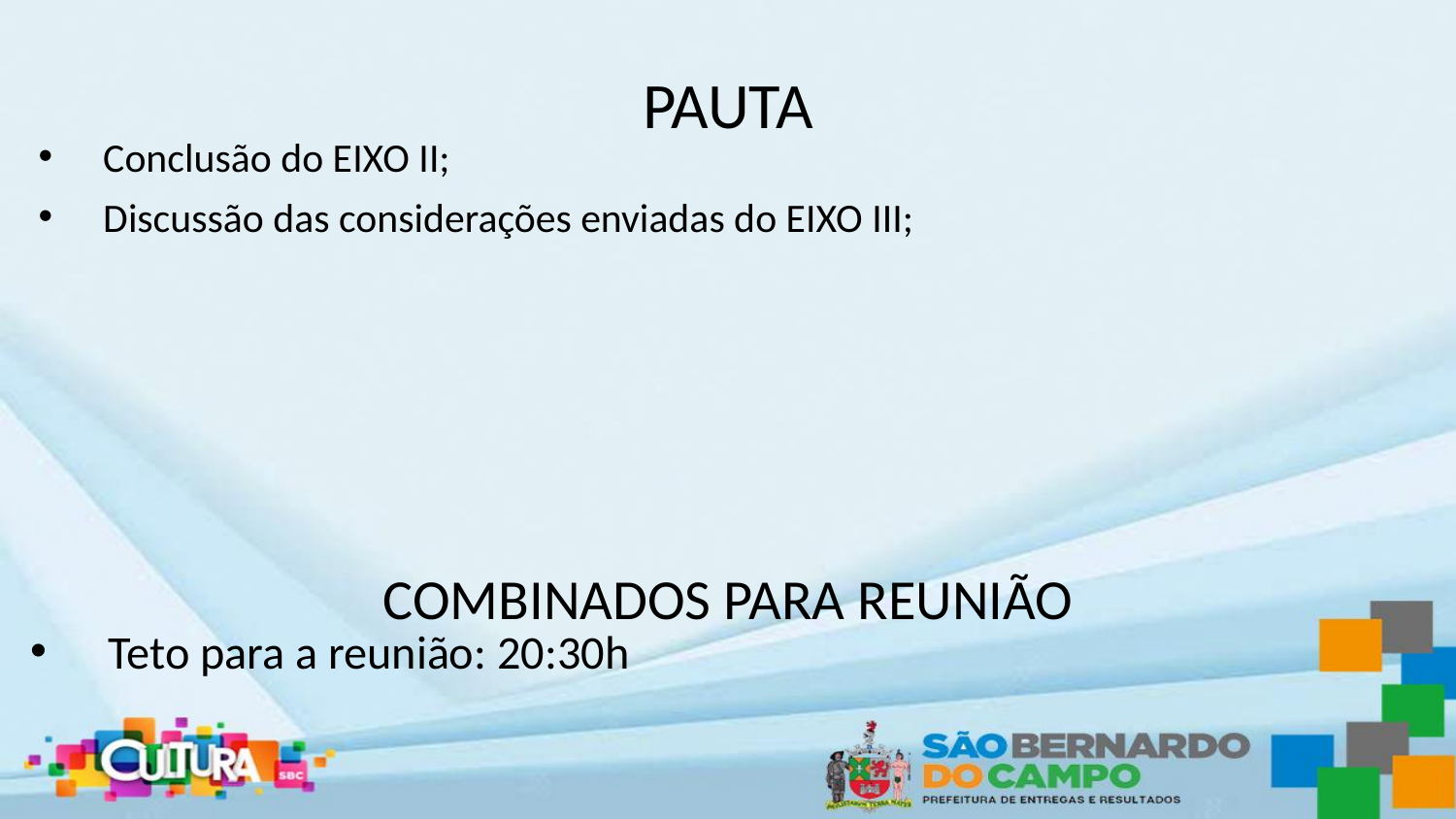

# PAUTA
Conclusão do EIXO II;
Discussão das considerações enviadas do EIXO III;

COMBINADOS PARA REUNIÃO
Teto para a reunião: 20:30h